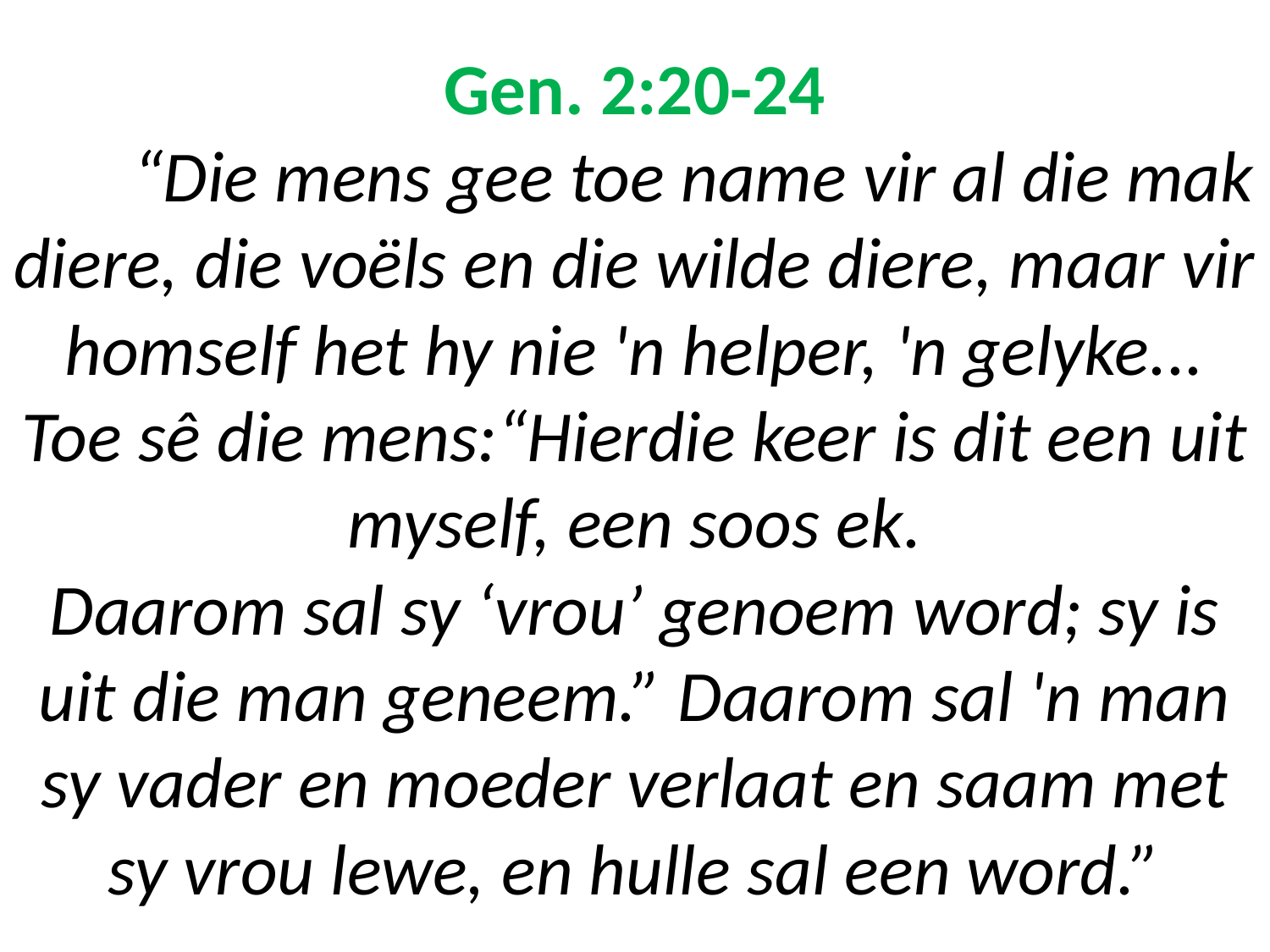

# Gen. 2:20-24 “Die mens gee toe name vir al die mak diere, die voëls en die wilde diere, maar vir homself het hy nie 'n helper, 'n gelyke... Toe sê die mens:“Hierdie keer is dit een uit myself, een soos ek. Daarom sal sy ‘vrou’ genoem word; sy is uit die man geneem.” Daarom sal 'n man sy vader en moeder verlaat en saam met sy vrou lewe, en hulle sal een word.”